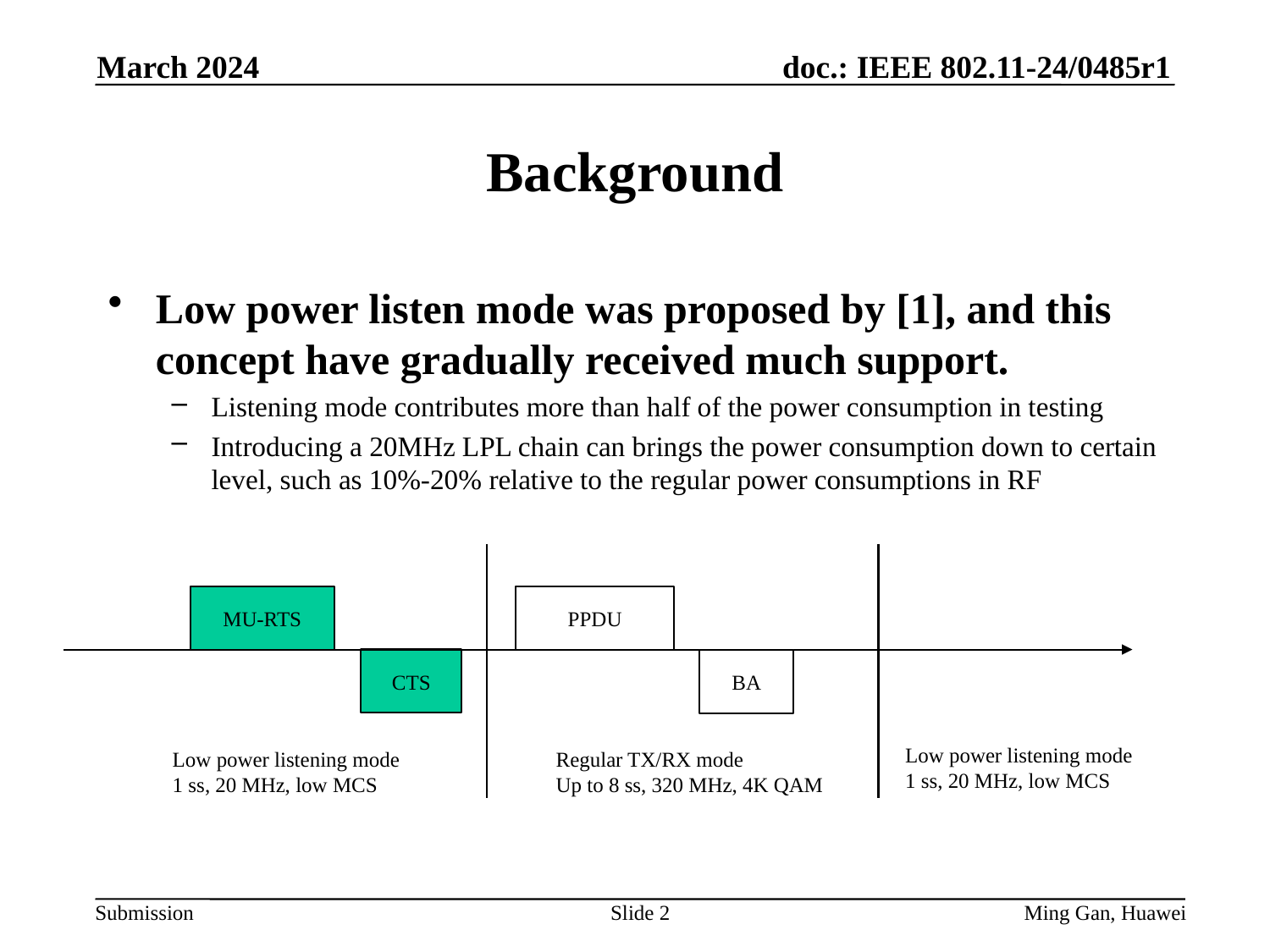

March 2024
# Background
Low power listen mode was proposed by [1], and this concept have gradually received much support.
Listening mode contributes more than half of the power consumption in testing
Introducing a 20MHz LPL chain can brings the power consumption down to certain level, such as 10%-20% relative to the regular power consumptions in RF

MU-RTS
PPDU
CTS
BA
Low power listening mode
1 ss, 20 MHz, low MCS
Regular TX/RX mode
Up to 8 ss, 320 MHz, 4K QAM
Low power listening mode
1 ss, 20 MHz, low MCS
Slide 2
Ming Gan, Huawei